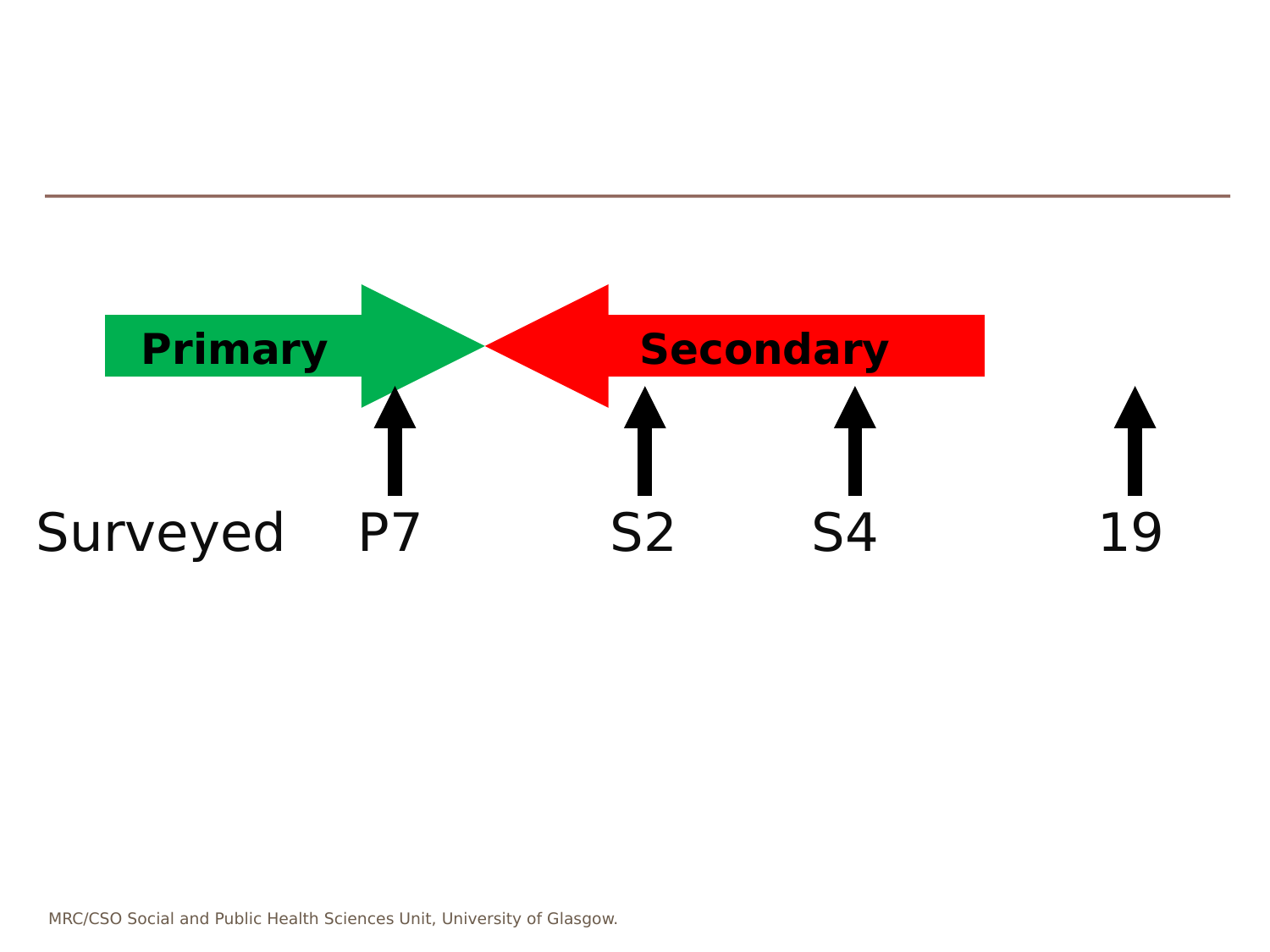

Primary
Secondary
| Surveyed | P7 | S2 | S4 | 19 |
| --- | --- | --- | --- | --- |
|  |  |  |  |  |